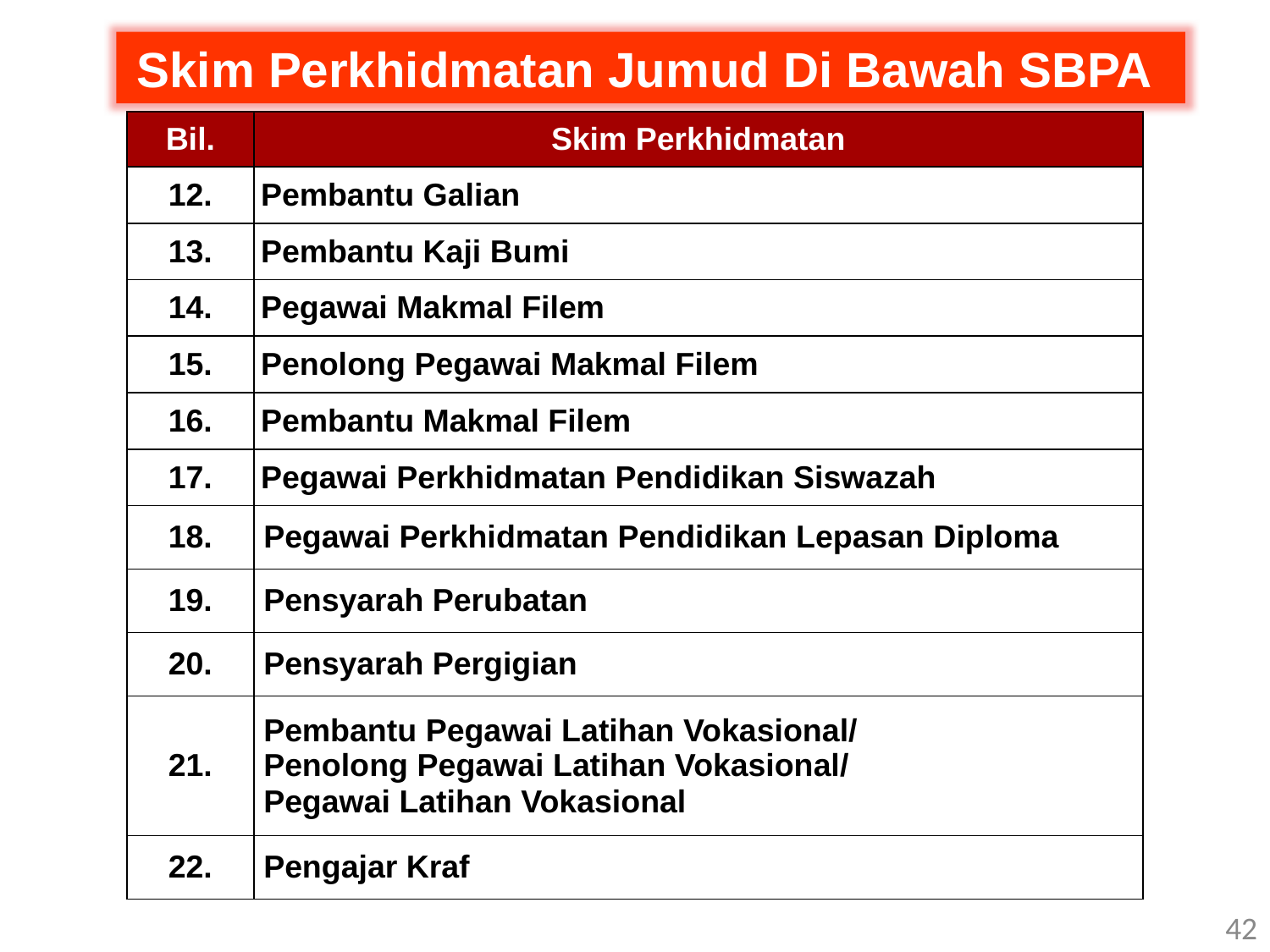

Skim Perkhidmatan Jumud Di Bawah SBPA
| Bil. | Skim Perkhidmatan |
| --- | --- |
| 12. | Pembantu Galian |
| 13. | Pembantu Kaji Bumi |
| 14. | Pegawai Makmal Filem |
| 15. | Penolong Pegawai Makmal Filem |
| 16. | Pembantu Makmal Filem |
| 17. | Pegawai Perkhidmatan Pendidikan Siswazah |
| 18. | Pegawai Perkhidmatan Pendidikan Lepasan Diploma |
| 19. | Pensyarah Perubatan |
| 20. | Pensyarah Pergigian |
| 21. | Pembantu Pegawai Latihan Vokasional/ Penolong Pegawai Latihan Vokasional/ Pegawai Latihan Vokasional |
| 22. | Pengajar Kraf |
42